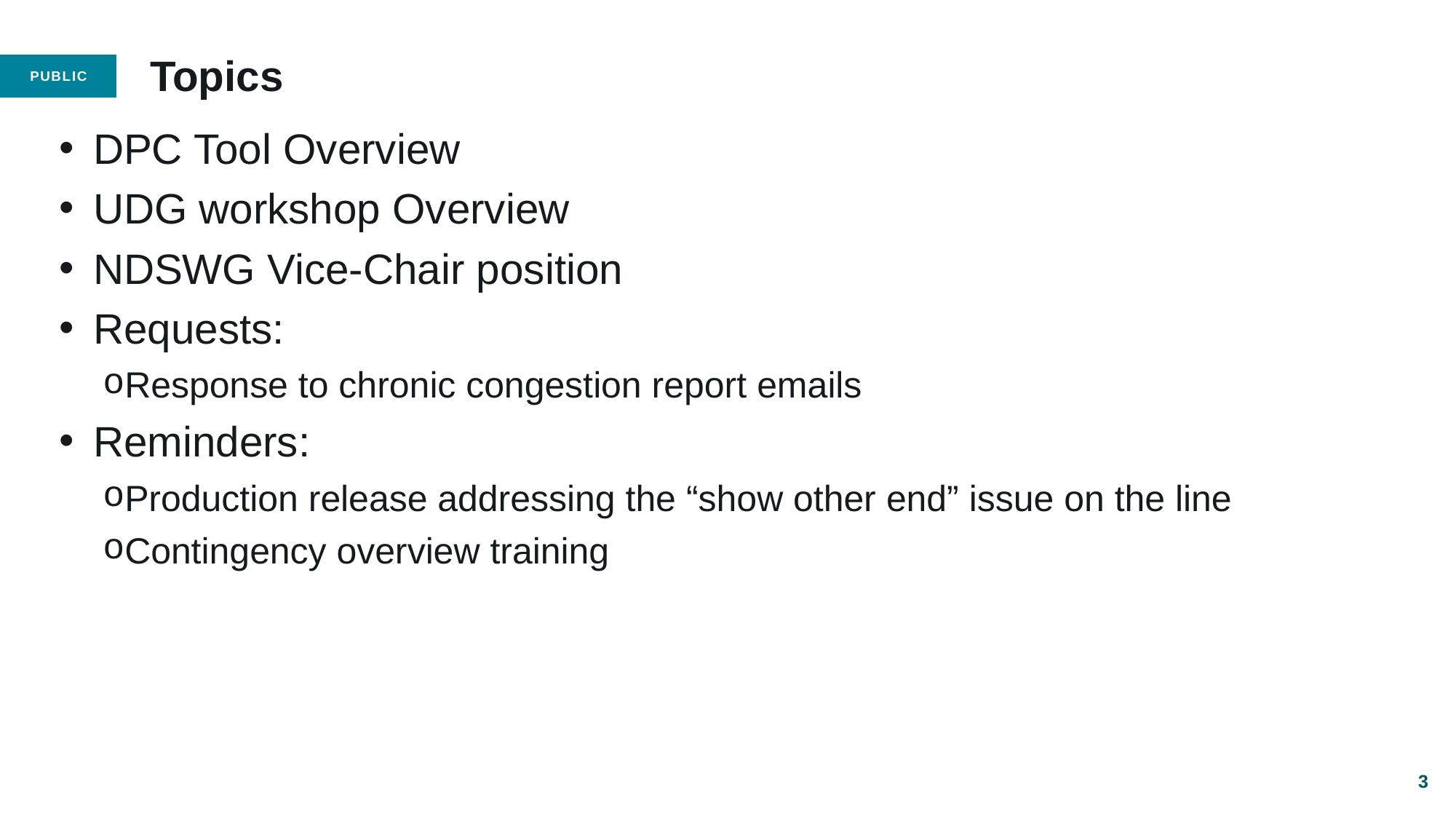

# Topics
DPC Tool Overview
UDG workshop Overview
NDSWG Vice-Chair position
Requests:
Response to chronic congestion report emails
Reminders:
Production release addressing the “show other end” issue on the line
Contingency overview training

3